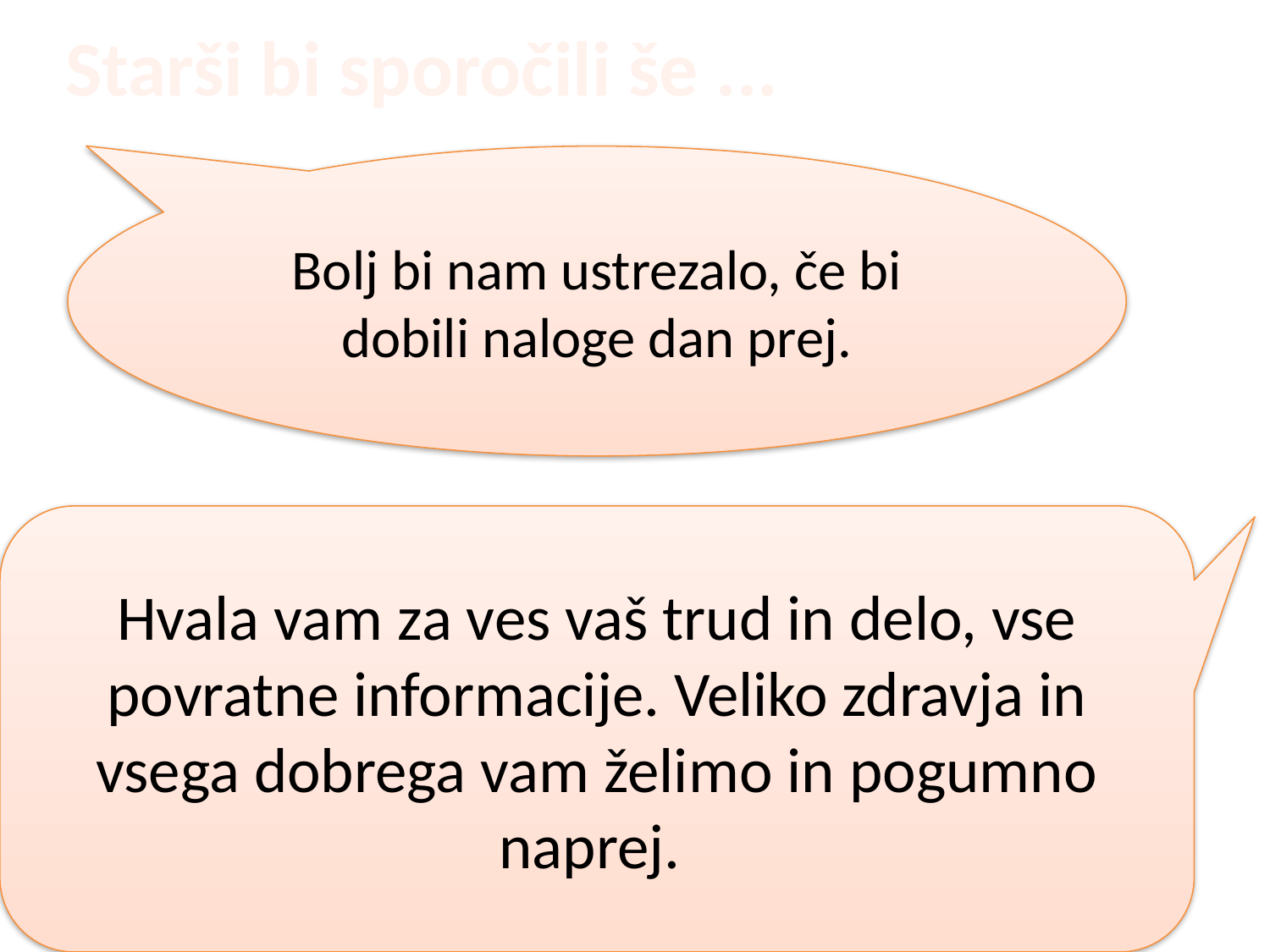

# Starši bi sporočili še ...
Bolj bi nam ustrezalo, če bi dobili naloge dan prej.
Hvala vam za ves vaš trud in delo, vse povratne informacije. Veliko zdravja in vsega dobrega vam želimo in pogumno naprej.